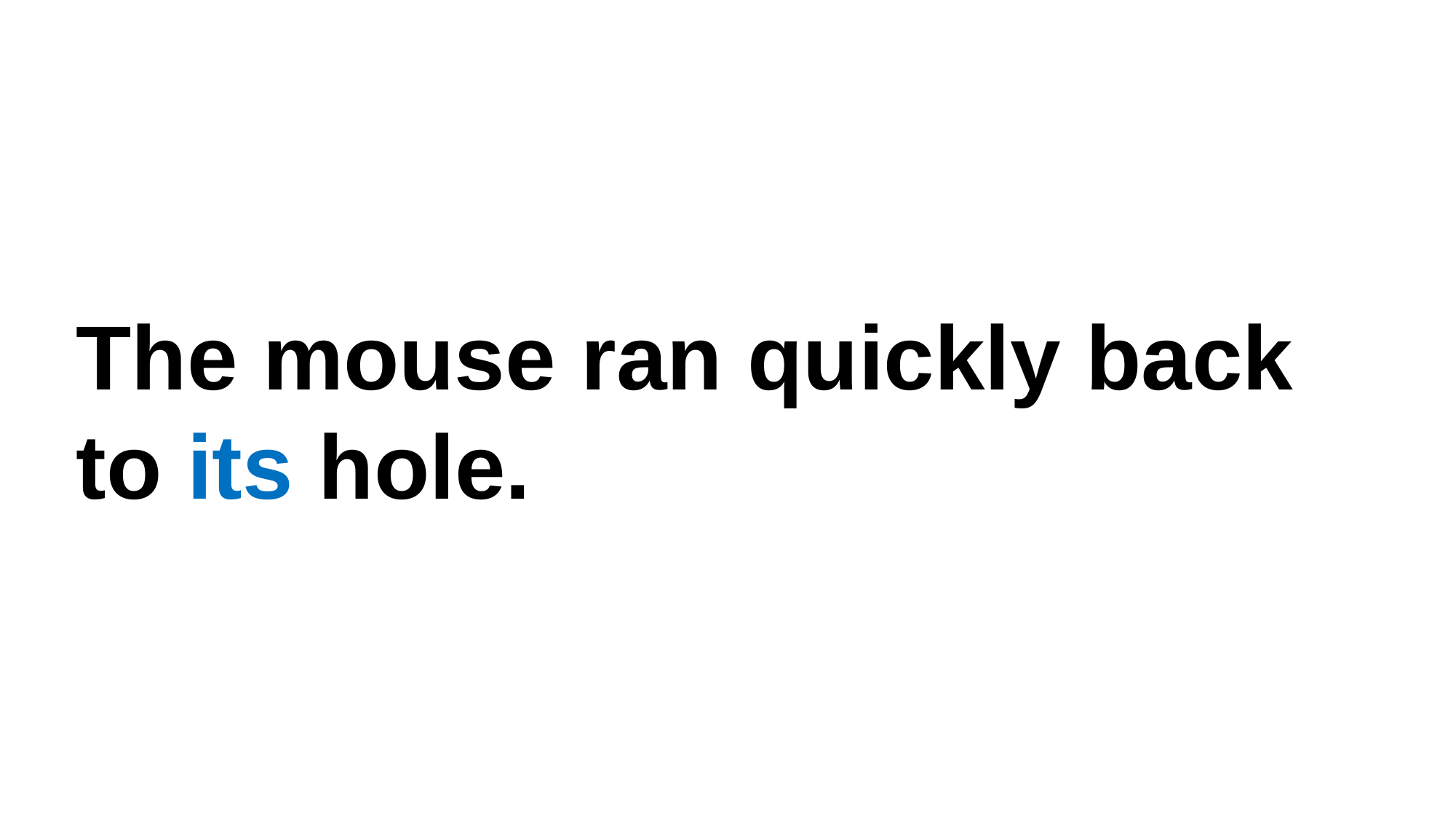

The mouse ran quickly back to its hole.